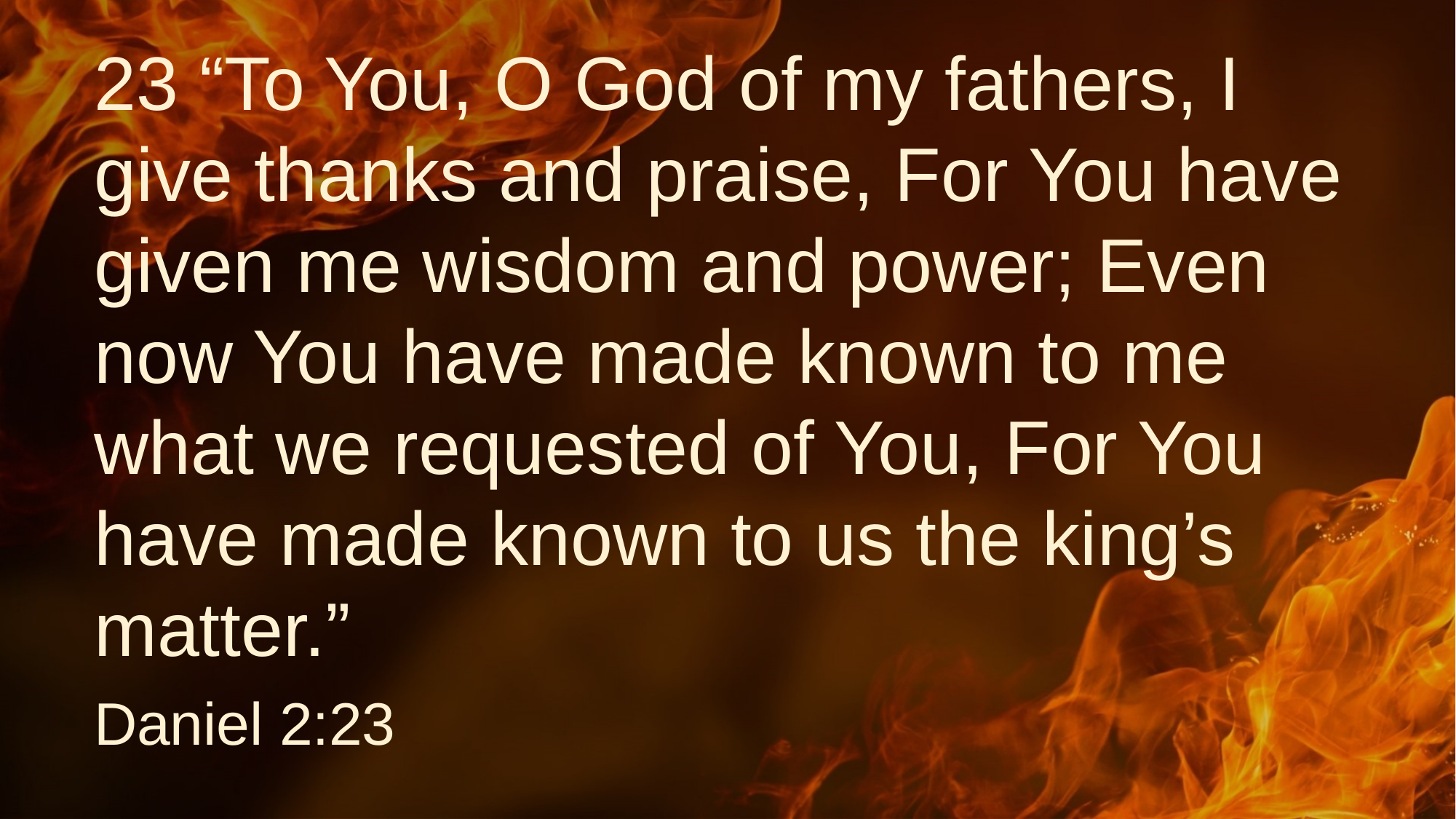

# 23 “To You, O God of my fathers, I give thanks and praise, For You have given me wisdom and power; Even now You have made known to me what we requested of You, For You have made known to us the king’s matter.”
Daniel 2:23